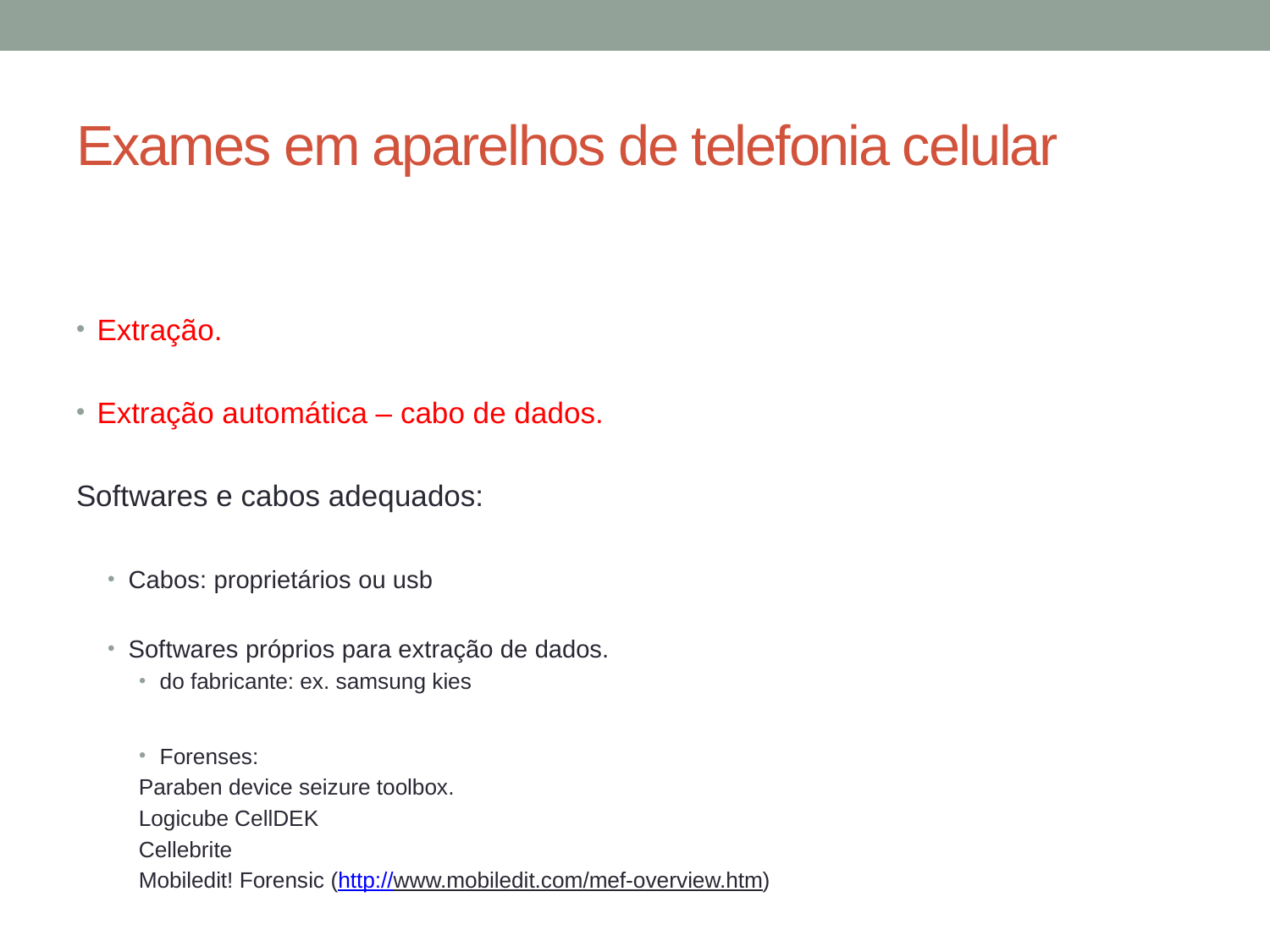

# Exames em aparelhos de telefonia celular

Extração.

Extração automática – cabo de dados.

Softwares e cabos adequados:

Cabos: proprietários ou usb

Softwares próprios para extração de dados.
do fabricante: ex. samsung kies

Forenses:
	Paraben device seizure toolbox.
	Logicube CellDEK
	Cellebrite
	Mobiledit! Forensic (http://www.mobiledit.com/mef-overview.htm)